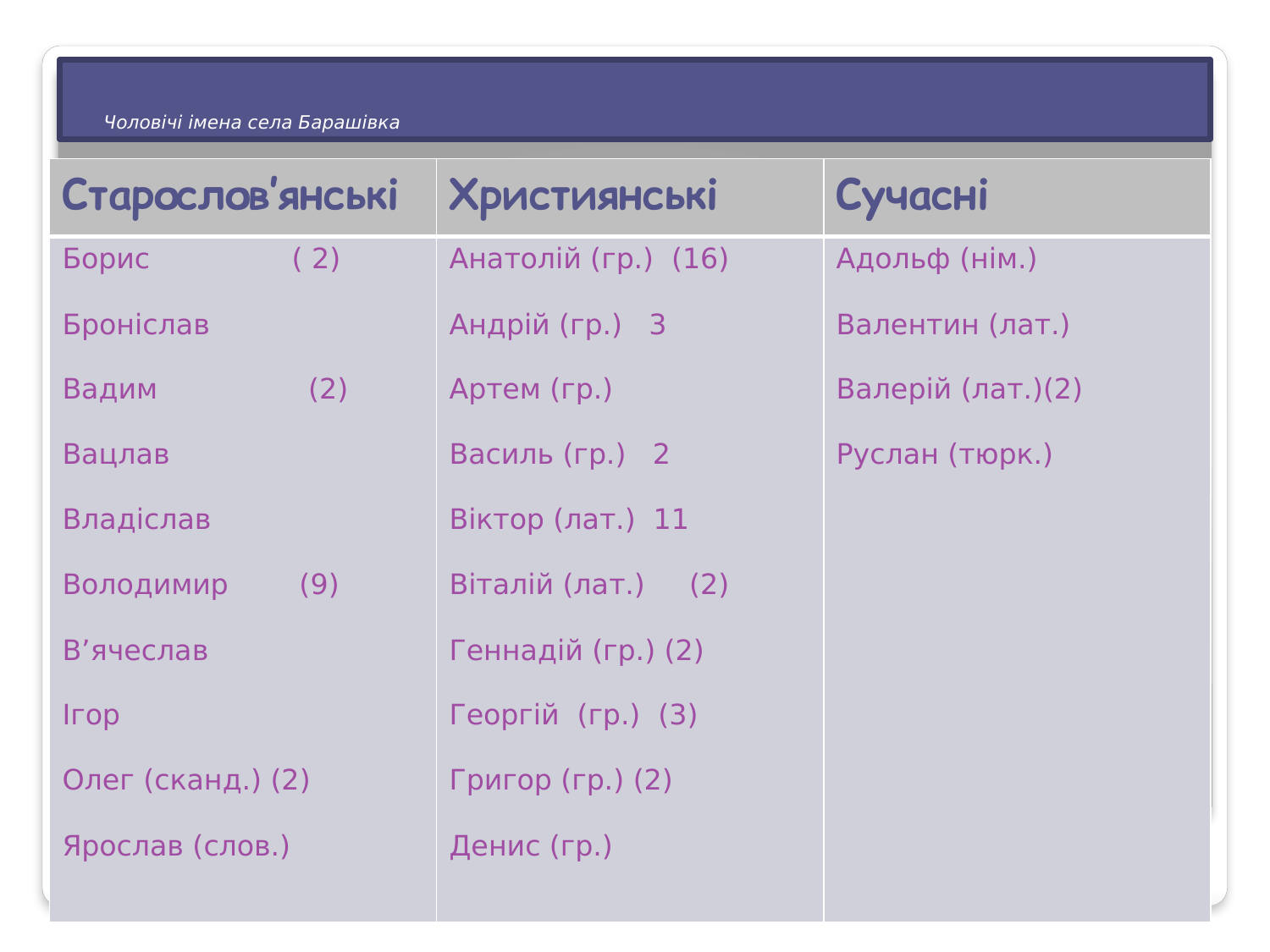

# Чоловічі імена села Барашівка
| Старослов’янські | Християнські | Сучасні |
| --- | --- | --- |
| Борис ( 2) Броніслав Вадим (2) Вацлав Владіслав Володимир (9) В’ячеслав Ігор Олег (сканд.) (2) Ярослав (слов.) | Анатолій (гр.) (16) Андрій (гр.) 3 Артем (гр.) Василь (гр.) 2 Віктор (лат.) 11 Віталій (лат.) (2) Геннадій (гр.) (2) Георгій (гр.) (3) Григор (гр.) (2) Денис (гр.) | Адольф (нім.) Валентин (лат.) Валерій (лат.)(2) Руслан (тюрк.) |